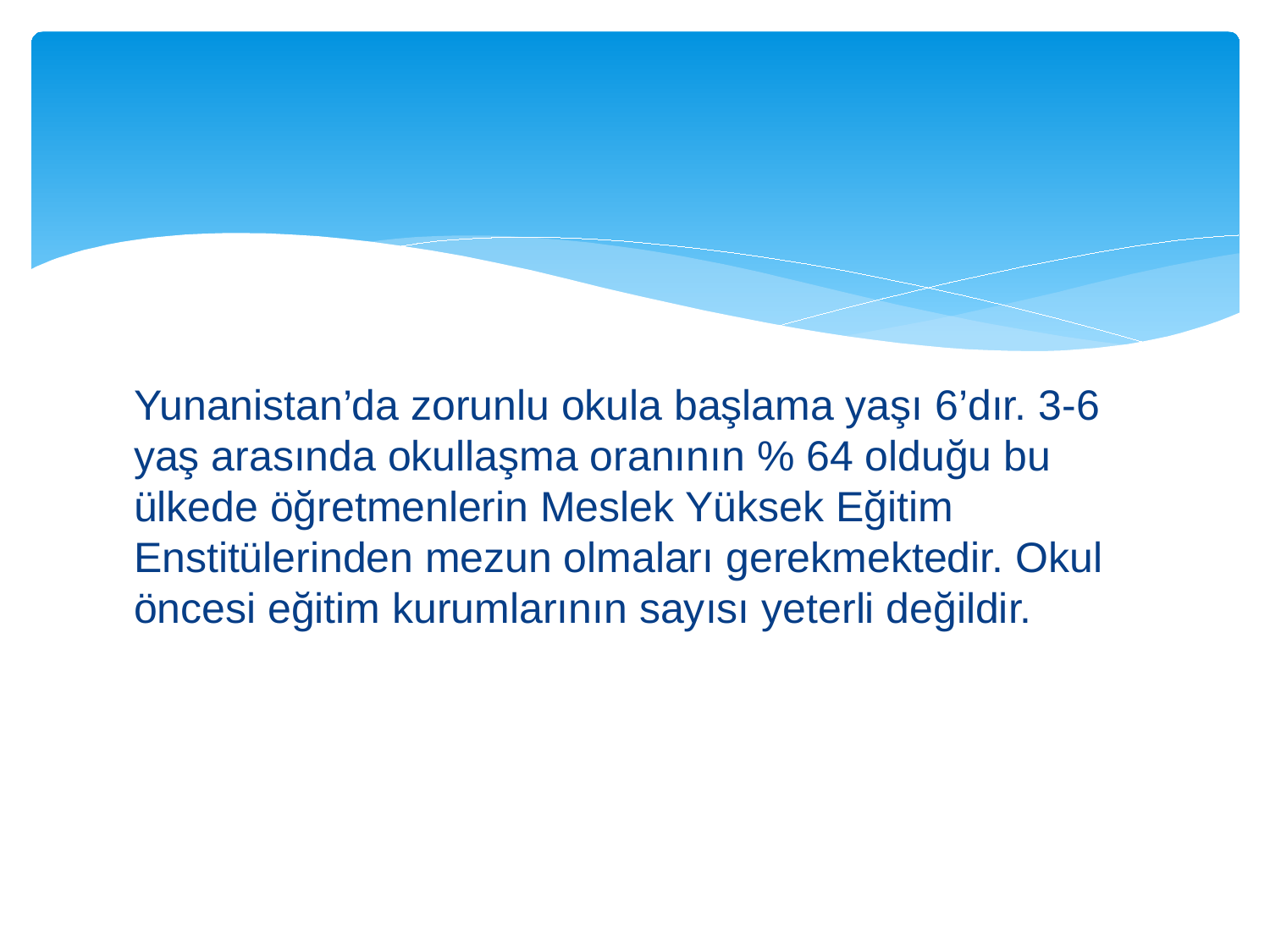

Yunanistan’da zorunlu okula başlama yaşı 6’dır. 3-6 yaş arasında okullaşma oranının % 64 olduğu bu ülkede öğretmenlerin Meslek Yüksek Eğitim Enstitülerinden mezun olmaları gerekmektedir. Okul öncesi eğitim kurumlarının sayısı yeterli değildir.